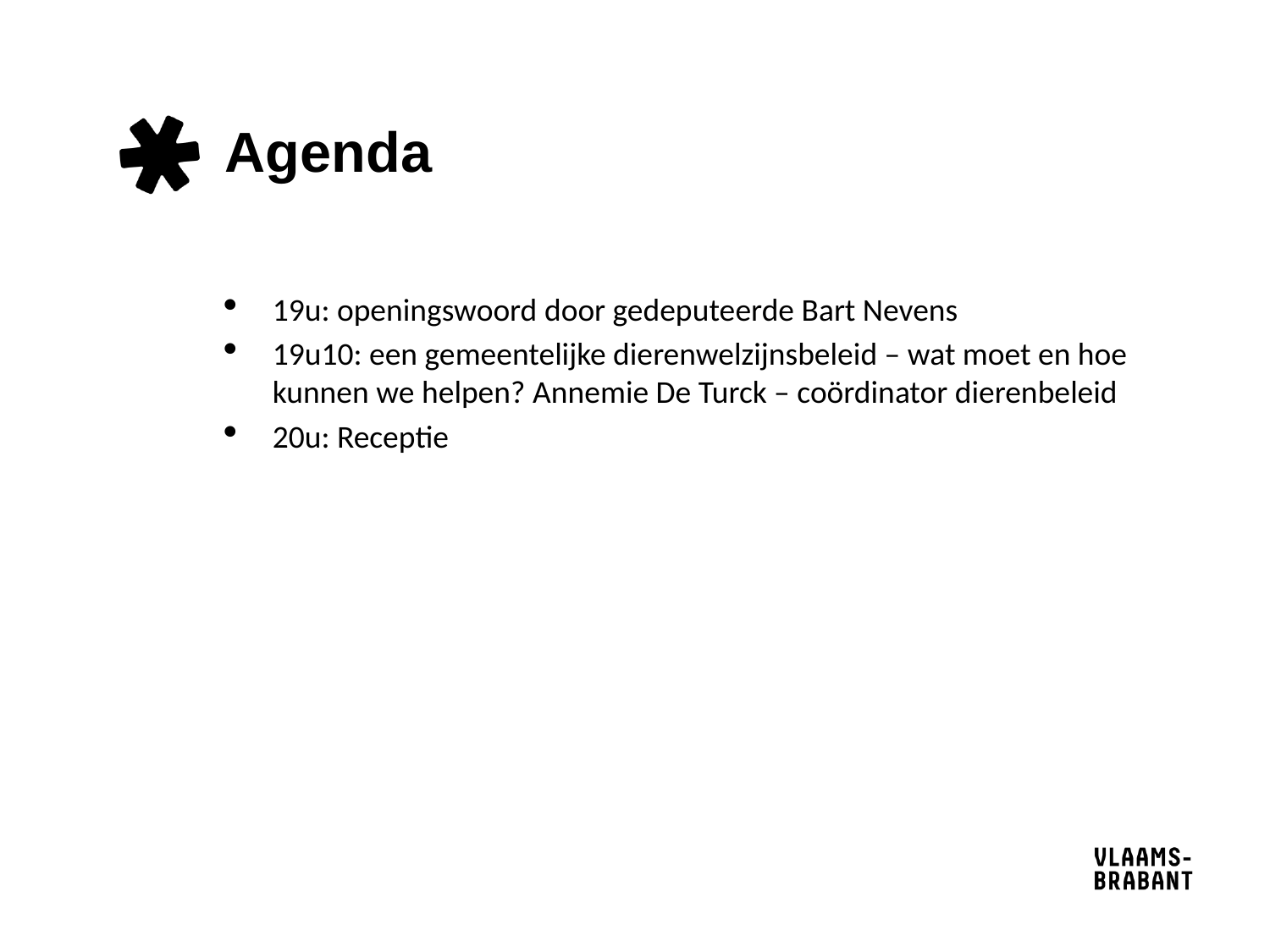

# Agenda
19u: openingswoord door gedeputeerde Bart Nevens
19u10: een gemeentelijke dierenwelzijnsbeleid – wat moet en hoe kunnen we helpen? Annemie De Turck – coördinator dierenbeleid
20u: Receptie